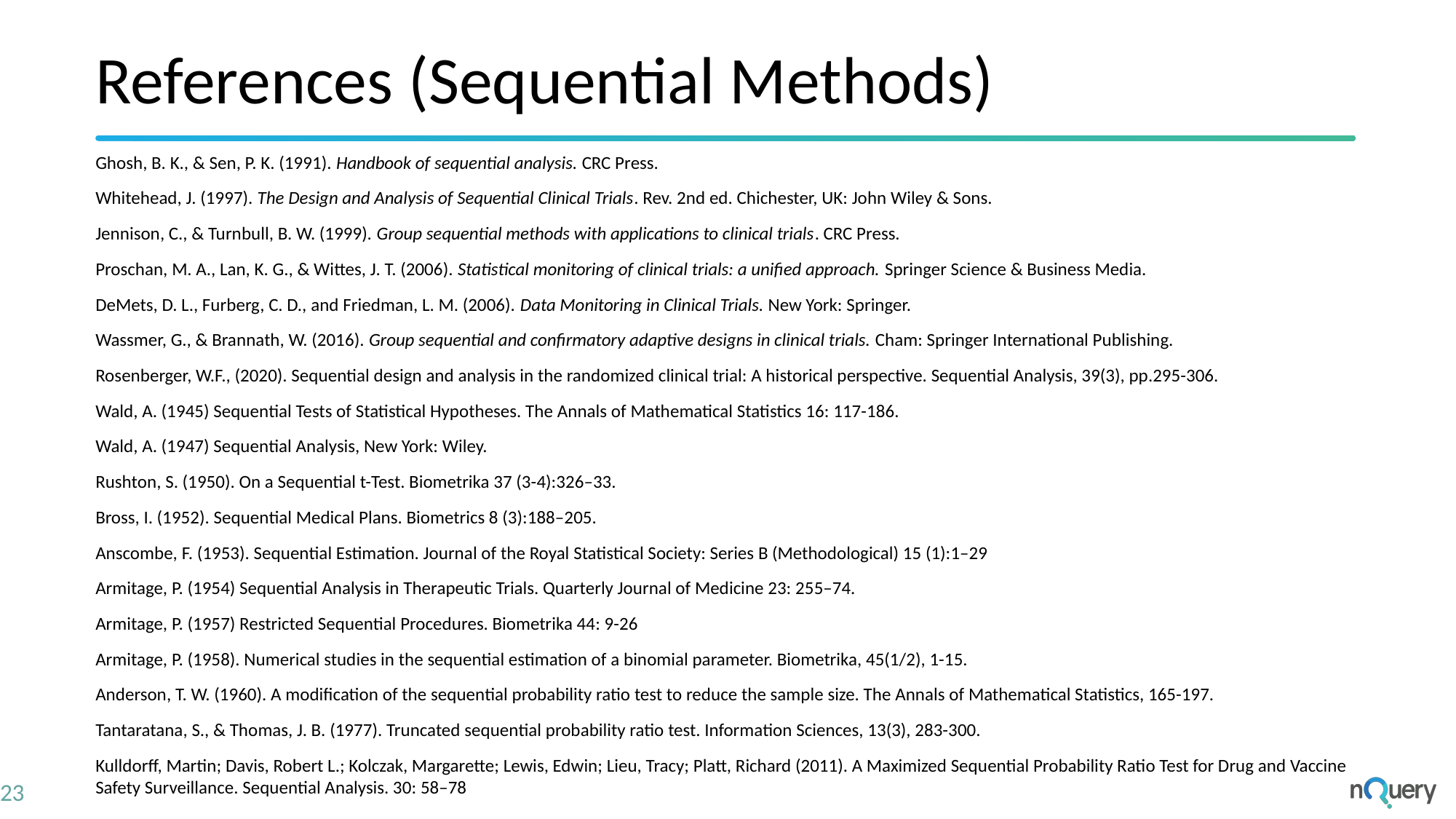

# References (Sequential Methods)
Ghosh, B. K., & Sen, P. K. (1991). Handbook of sequential analysis. CRC Press.
Whitehead, J. (1997). The Design and Analysis of Sequential Clinical Trials. Rev. 2nd ed. Chichester, UK: John Wiley & Sons.
Jennison, C., & Turnbull, B. W. (1999). Group sequential methods with applications to clinical trials. CRC Press.
Proschan, M. A., Lan, K. G., & Wittes, J. T. (2006). Statistical monitoring of clinical trials: a unified approach. Springer Science & Business Media.
DeMets, D. L., Furberg, C. D., and Friedman, L. M. (2006). Data Monitoring in Clinical Trials. New York: Springer.
Wassmer, G., & Brannath, W. (2016). Group sequential and confirmatory adaptive designs in clinical trials. Cham: Springer International Publishing.
Rosenberger, W.F., (2020). Sequential design and analysis in the randomized clinical trial: A historical perspective. Sequential Analysis, 39(3), pp.295-306.
Wald, A. (1945) Sequential Tests of Statistical Hypotheses. The Annals of Mathematical Statistics 16: 117-186.
Wald, A. (1947) Sequential Analysis, New York: Wiley.
Rushton, S. (1950). On a Sequential t-Test. Biometrika 37 (3-4):326–33.
Bross, I. (1952). Sequential Medical Plans. Biometrics 8 (3):188–205.
Anscombe, F. (1953). Sequential Estimation. Journal of the Royal Statistical Society: Series B (Methodological) 15 (1):1–29
Armitage, P. (1954) Sequential Analysis in Therapeutic Trials. Quarterly Journal of Medicine 23: 255–74.
Armitage, P. (1957) Restricted Sequential Procedures. Biometrika 44: 9-26
Armitage, P. (1958). Numerical studies in the sequential estimation of a binomial parameter. Biometrika, 45(1/2), 1-15.
Anderson, T. W. (1960). A modification of the sequential probability ratio test to reduce the sample size. The Annals of Mathematical Statistics, 165-197.
Tantaratana, S., & Thomas, J. B. (1977). Truncated sequential probability ratio test. Information Sciences, 13(3), 283-300.
Kulldorff, Martin; Davis, Robert L.; Kolczak, Margarette; Lewis, Edwin; Lieu, Tracy; Platt, Richard (2011). A Maximized Sequential Probability Ratio Test for Drug and Vaccine Safety Surveillance. Sequential Analysis. 30: 58–78

23